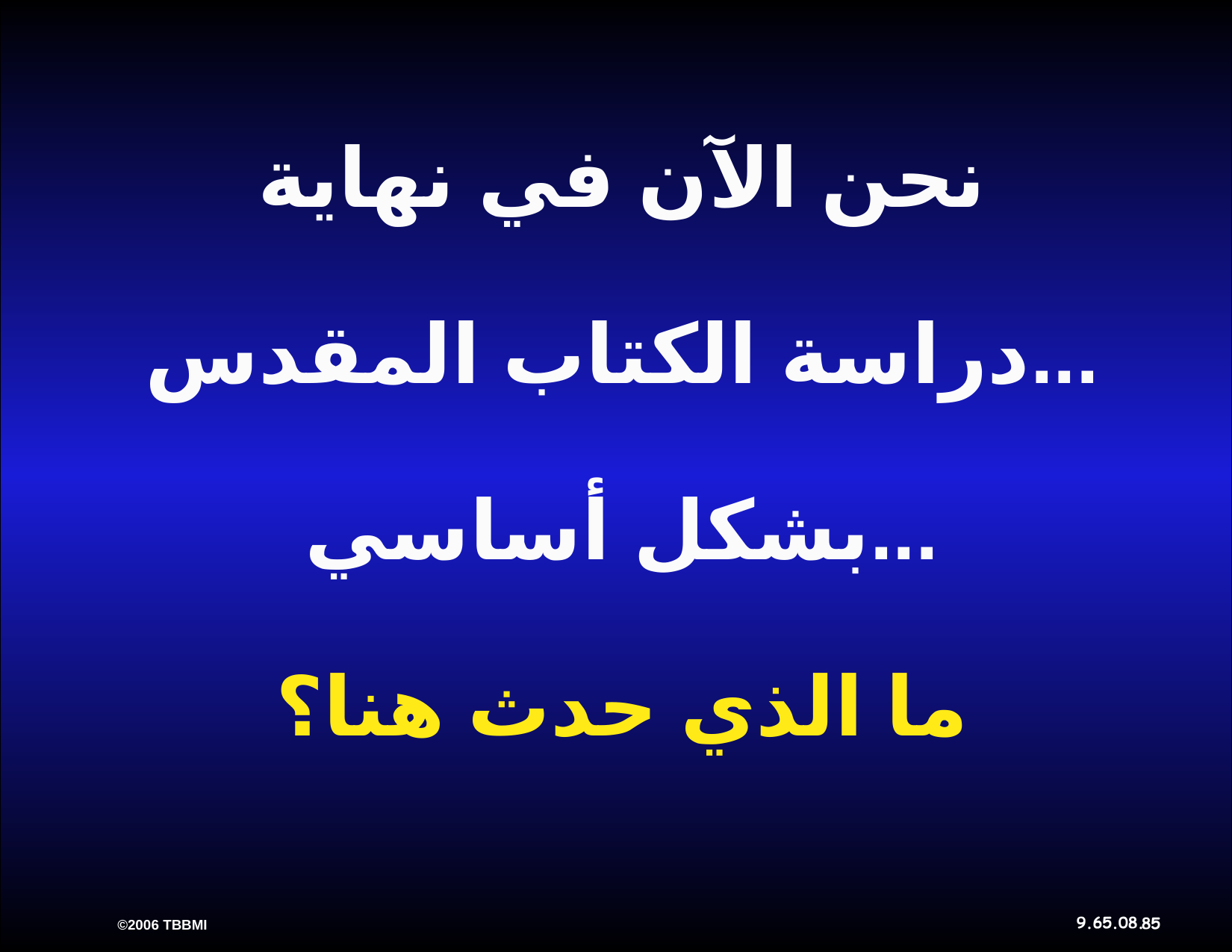

نحن الآن في نهاية
دراسة الكتاب المقدس...
بشكل أساسي...
ما الذي حدث هنا؟

9.65.08.
85
©2006 TBBMI